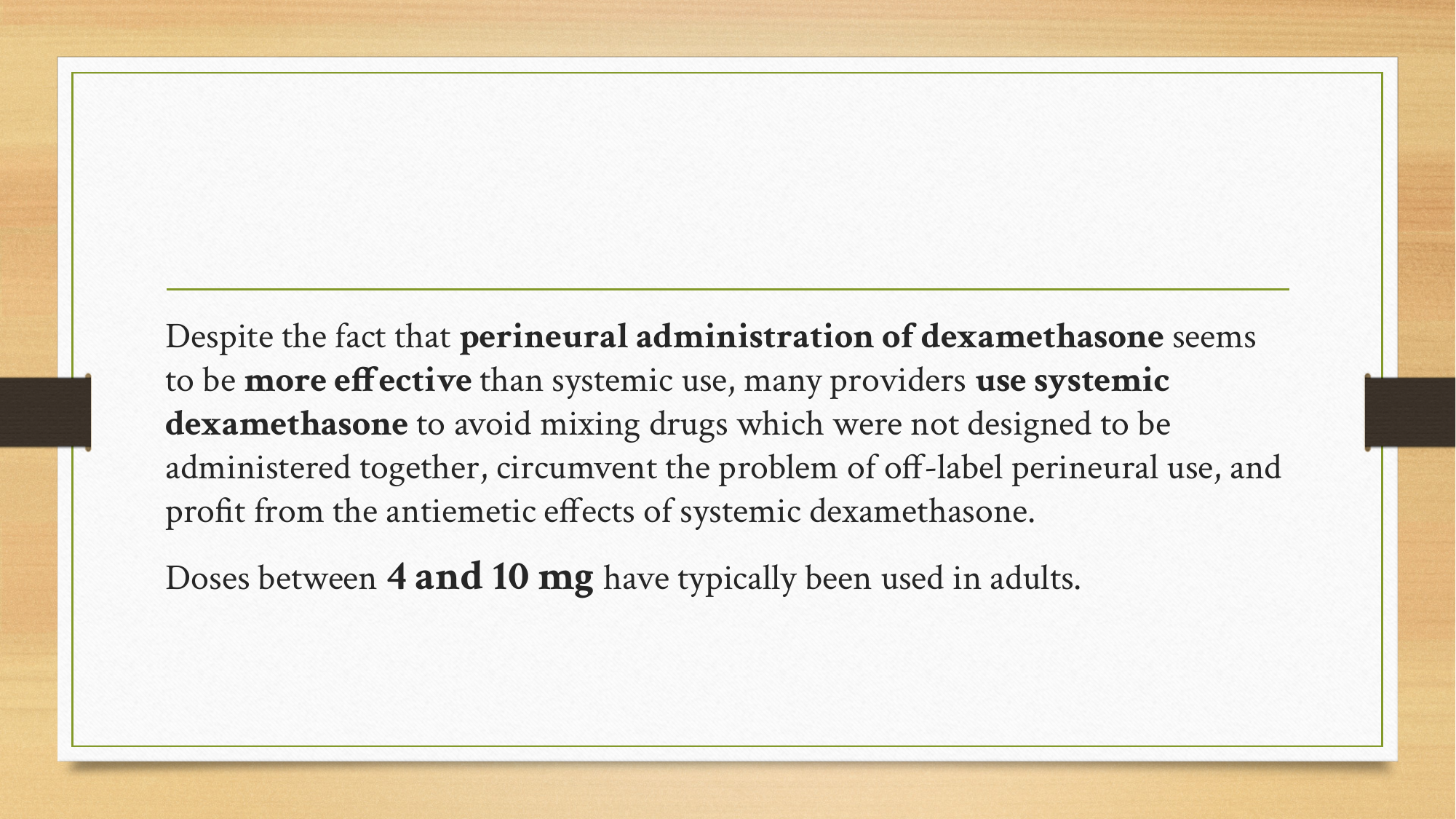

#
Despite the fact that perineural administration of dexamethasone seems to be more effective than systemic use, many providers use systemic dexamethasone to avoid mixing drugs which were not designed to be administered together, circumvent the problem of off-label perineural use, and profit from the antiemetic effects of systemic dexamethasone.
Doses between 4 and 10 mg have typically been used in adults.